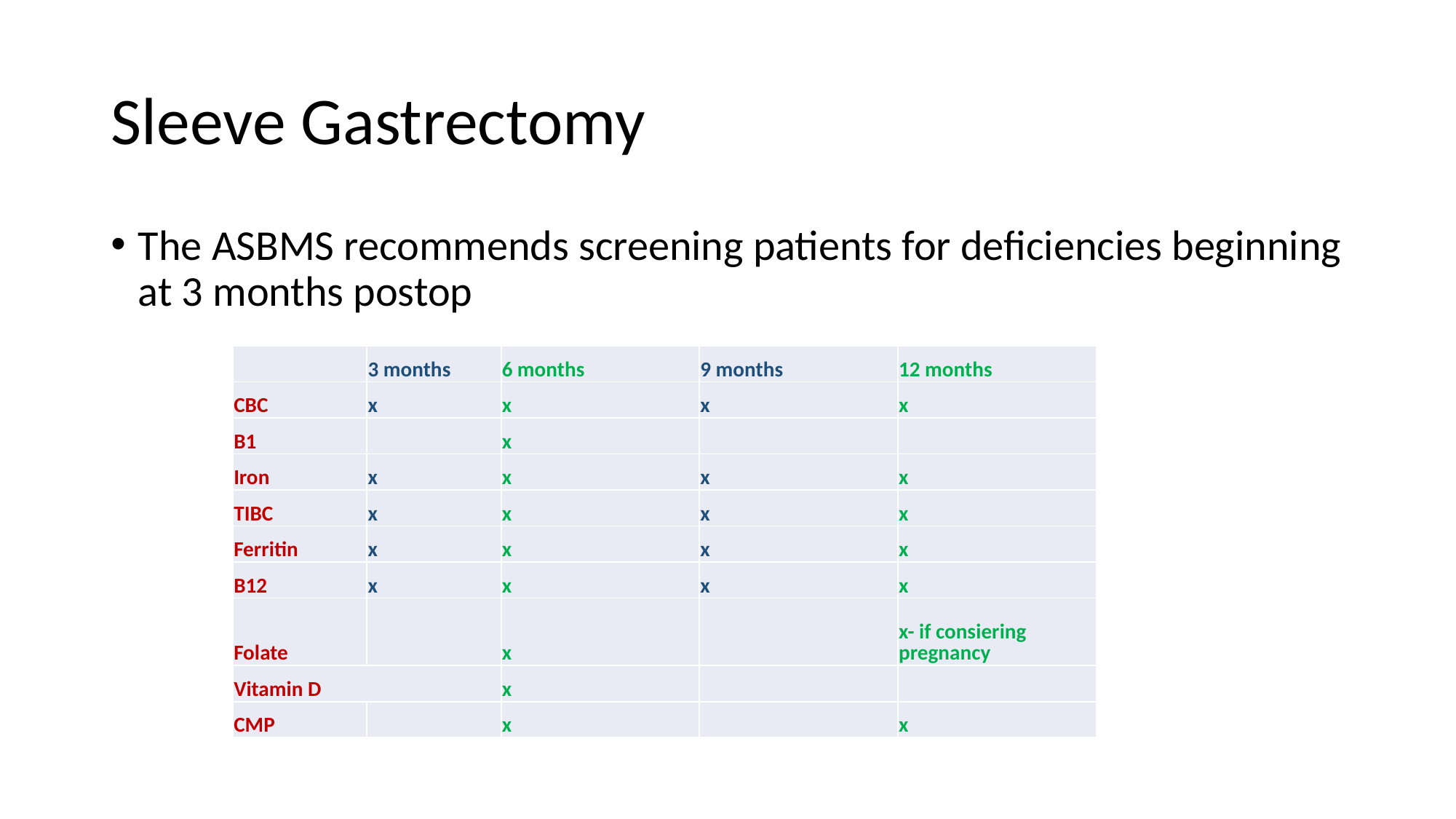

# Sleeve Gastrectomy
The ASBMS recommends screening patients for deficiencies beginning at 3 months postop

|  | 3 months | 6 months | 9 months | 12 months |
| --- | --- | --- | --- | --- |
| CBC | x | x | x | x |
| B1 |  | x |  |  |
| Iron | x | x | x | x |
| TIBC | x | x | x | x |
| Ferritin | x | x | x | x |
| B12 | x | x | x | x |
| Folate |  | x |  | x- if consiering pregnancy |
| Vitamin D |  | x |  |  |
| CMP |  | x |  | x |